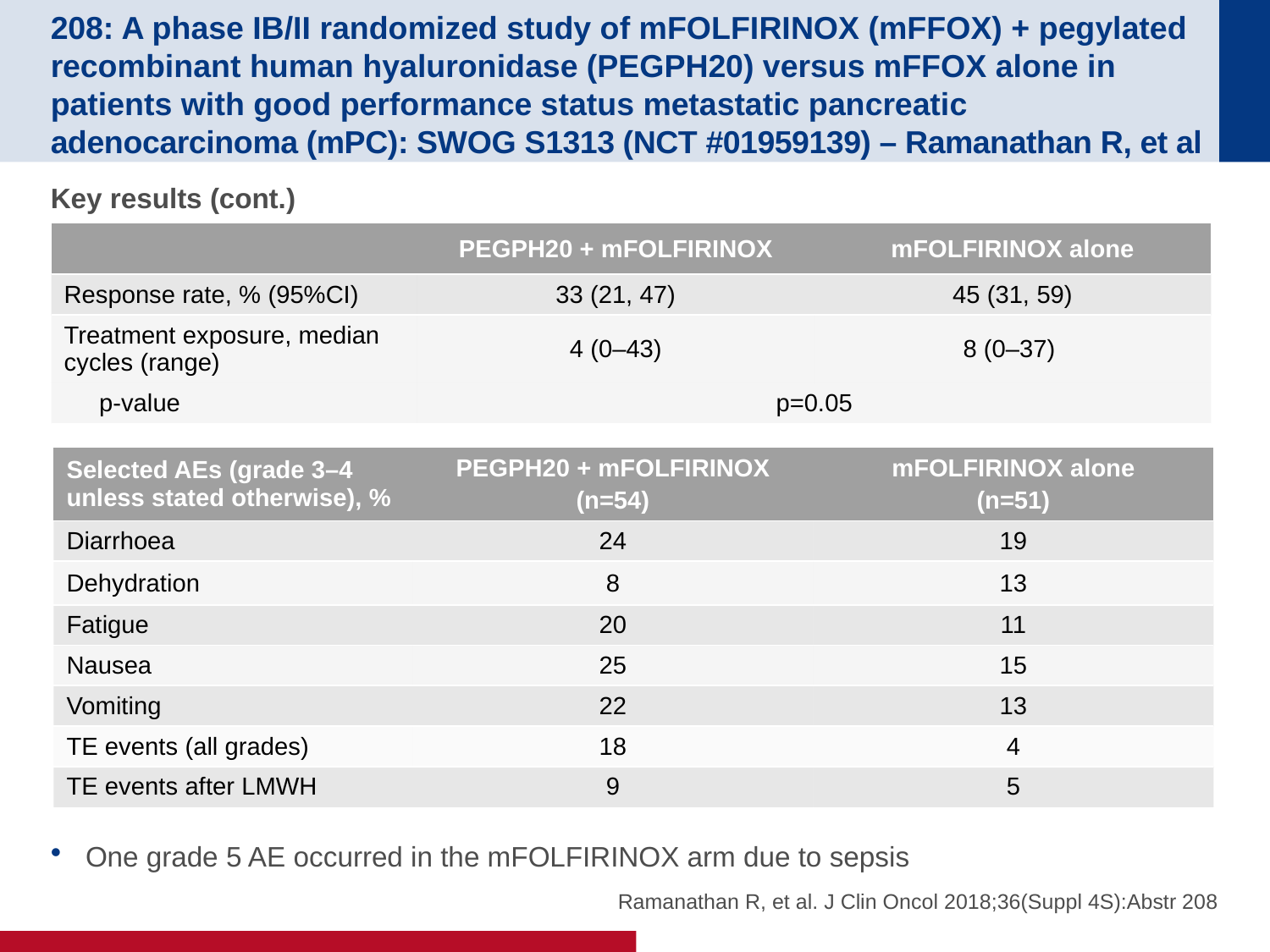

# 208: A phase IB/II randomized study of mFOLFIRINOX (mFFOX) + pegylated recombinant human hyaluronidase (PEGPH20) versus mFFOX alone in patients with good performance status metastatic pancreatic adenocarcinoma (mPC): SWOG S1313 (NCT #01959139) – Ramanathan R, et al
Key results (cont.)

One grade 5 AE occurred in the mFOLFIRINOX arm due to sepsis
|  | PEGPH20 + mFOLFIRINOX | mFOLFIRINOX alone |
| --- | --- | --- |
| Response rate, % (95%CI) | 33 (21, 47) | 45 (31, 59) |
| Treatment exposure, median cycles (range) | 4 (0–43) | 8 (0–37) |
| p-value | p=0.05 |  |
| Selected AEs (grade 3–4 unless stated otherwise), % | PEGPH20 + mFOLFIRINOX (n=54) | mFOLFIRINOX alone (n=51) |
| --- | --- | --- |
| Diarrhoea | 24 | 19 |
| Dehydration | 8 | 13 |
| Fatigue | 20 | 11 |
| Nausea | 25 | 15 |
| Vomiting | 22 | 13 |
| TE events (all grades) | 18 | 4 |
| TE events after LMWH | 9 | 5 |
Ramanathan R, et al. J Clin Oncol 2018;36(Suppl 4S):Abstr 208